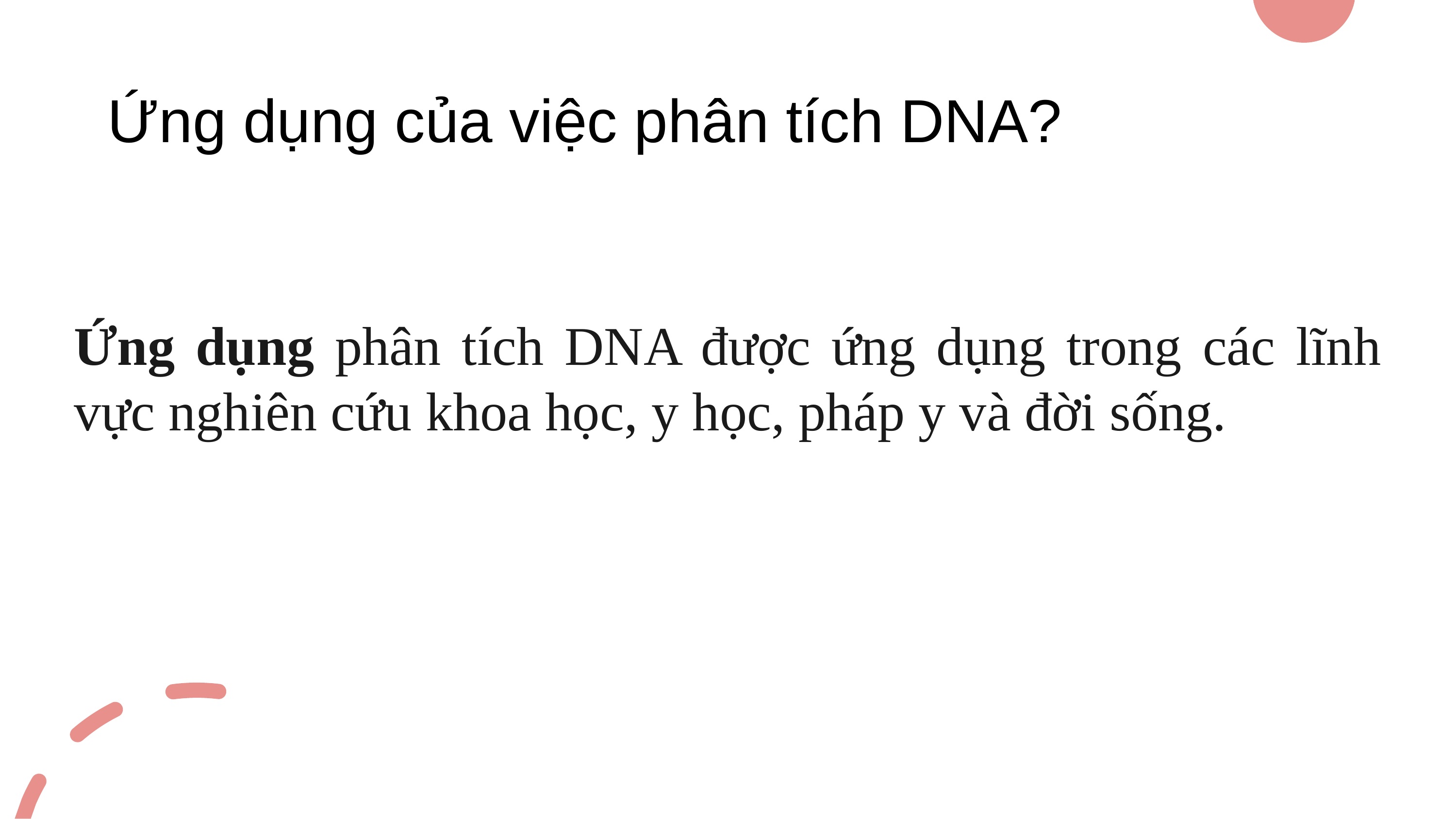

# Ứng dụng của việc phân tích DNA?

Ứng dụng phân tích DNA được ứng dụng trong các lĩnh vực nghiên cứu khoa học, y học, pháp y và đời sống.